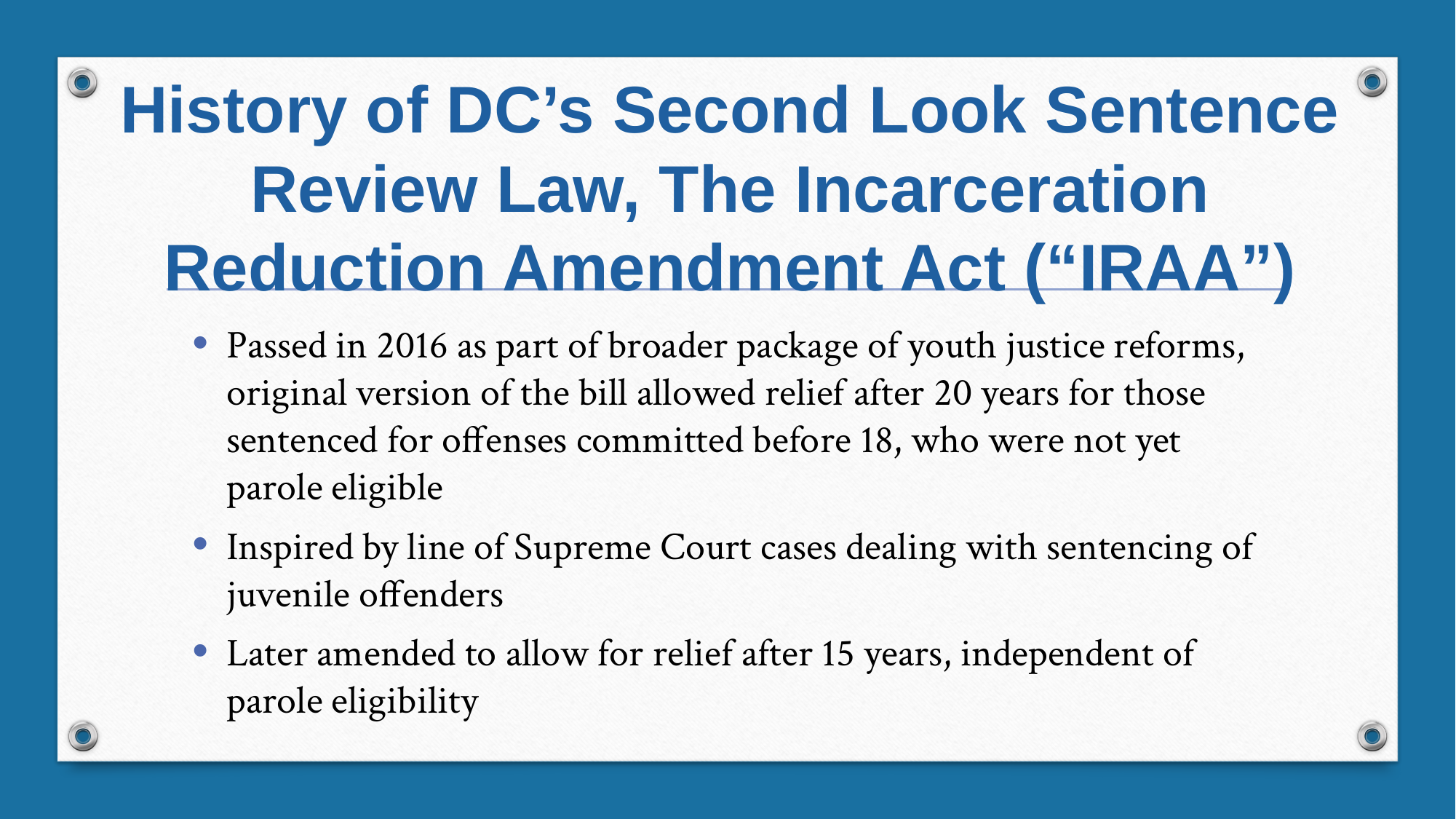

# History of DC’s Second Look Sentence Review Law, The Incarceration Reduction Amendment Act (“IRAA”)
Passed in 2016 as part of broader package of youth justice reforms, original version of the bill allowed relief after 20 years for those sentenced for offenses committed before 18, who were not yet parole eligible
Inspired by line of Supreme Court cases dealing with sentencing of juvenile offenders
Later amended to allow for relief after 15 years, independent of parole eligibility